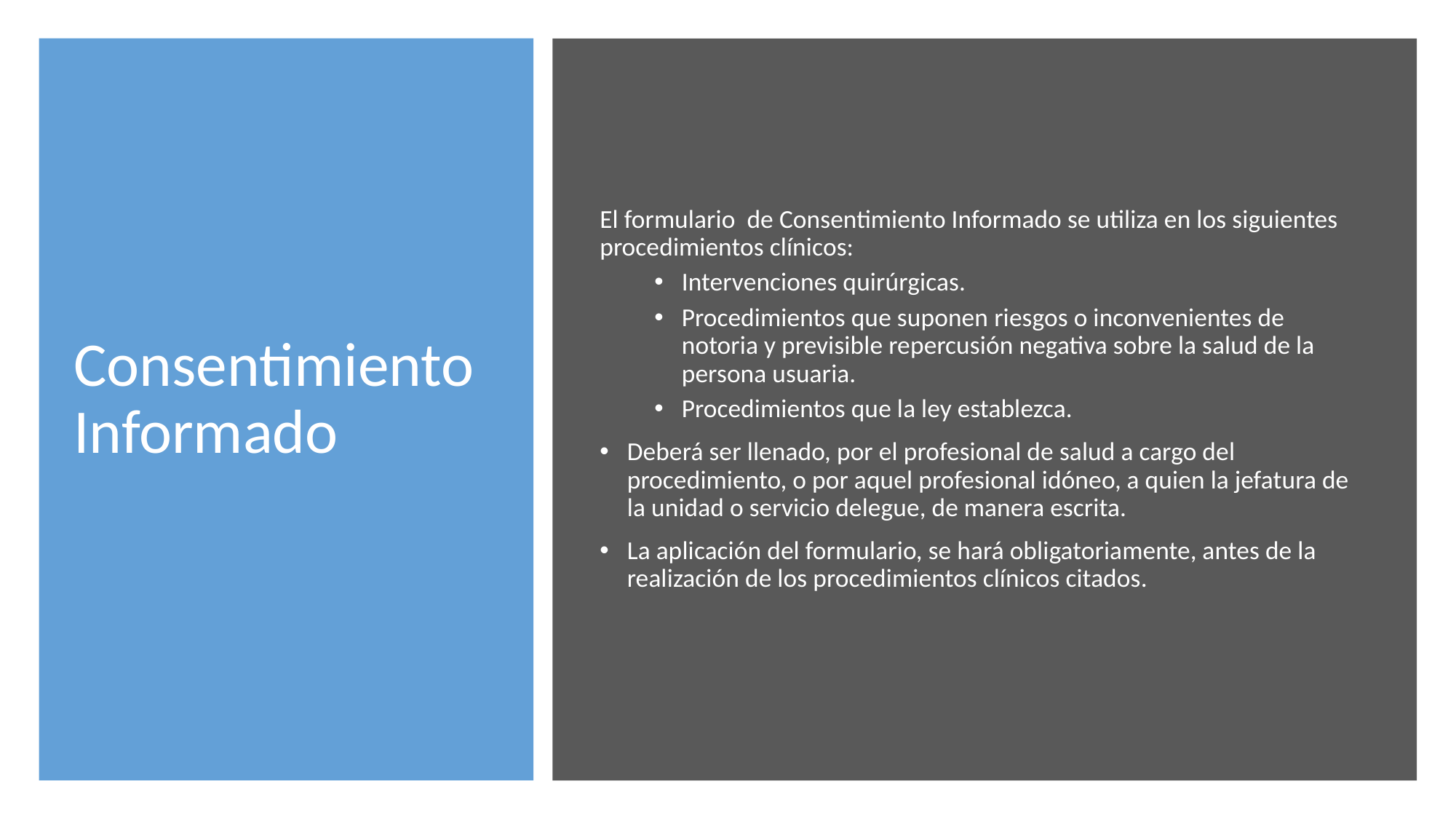

# Consentimiento Informado
El formulario  de Consentimiento Informado se utiliza en los siguientes procedimientos clínicos:
Intervenciones quirúrgicas.
Procedimientos que suponen riesgos o inconvenientes de notoria y previsible repercusión negativa sobre la salud de la persona usuaria.
Procedimientos que la ley establezca.
Deberá ser llenado, por el profesional de salud a cargo del procedimiento, o por aquel profesional idóneo, a quien la jefatura de la unidad o servicio delegue, de manera escrita.
La aplicación del formulario, se hará obligatoriamente, antes de la realización de los procedimientos clínicos citados.